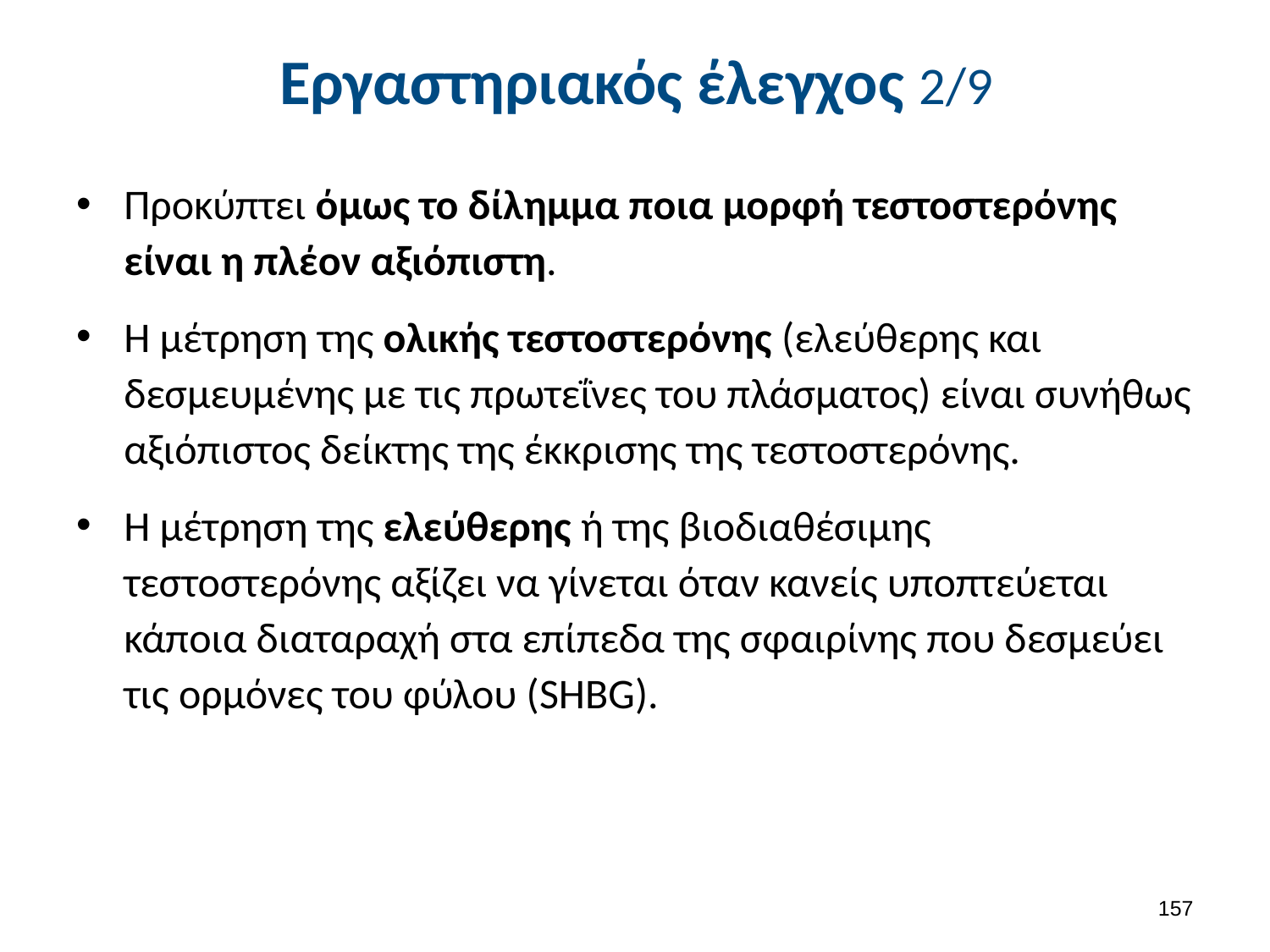

# Εργαστηριακός έλεγχος 2/9
Προκύπτει όμως το δίλημμα ποια μορφή τεστοστερόνης είναι η πλέον αξιόπιστη.
Η μέτρηση της ολικής τεστοστερόνης (ελεύθερης και δεσμευμένης με τις πρωτεΐνες του πλάσματος) είναι συνήθως αξιόπιστος δείκτης της έκκρισης της τεστοστερόνης.
Η μέτρηση της ελεύθερης ή της βιοδιαθέσιμης τεστοστερόνης αξίζει να γίνεται όταν κανείς υποπτεύεται κάποια διαταραχή στα επίπεδα της σφαιρίνης που δεσμεύει τις ορμόνες του φύλου (SHBG).

157